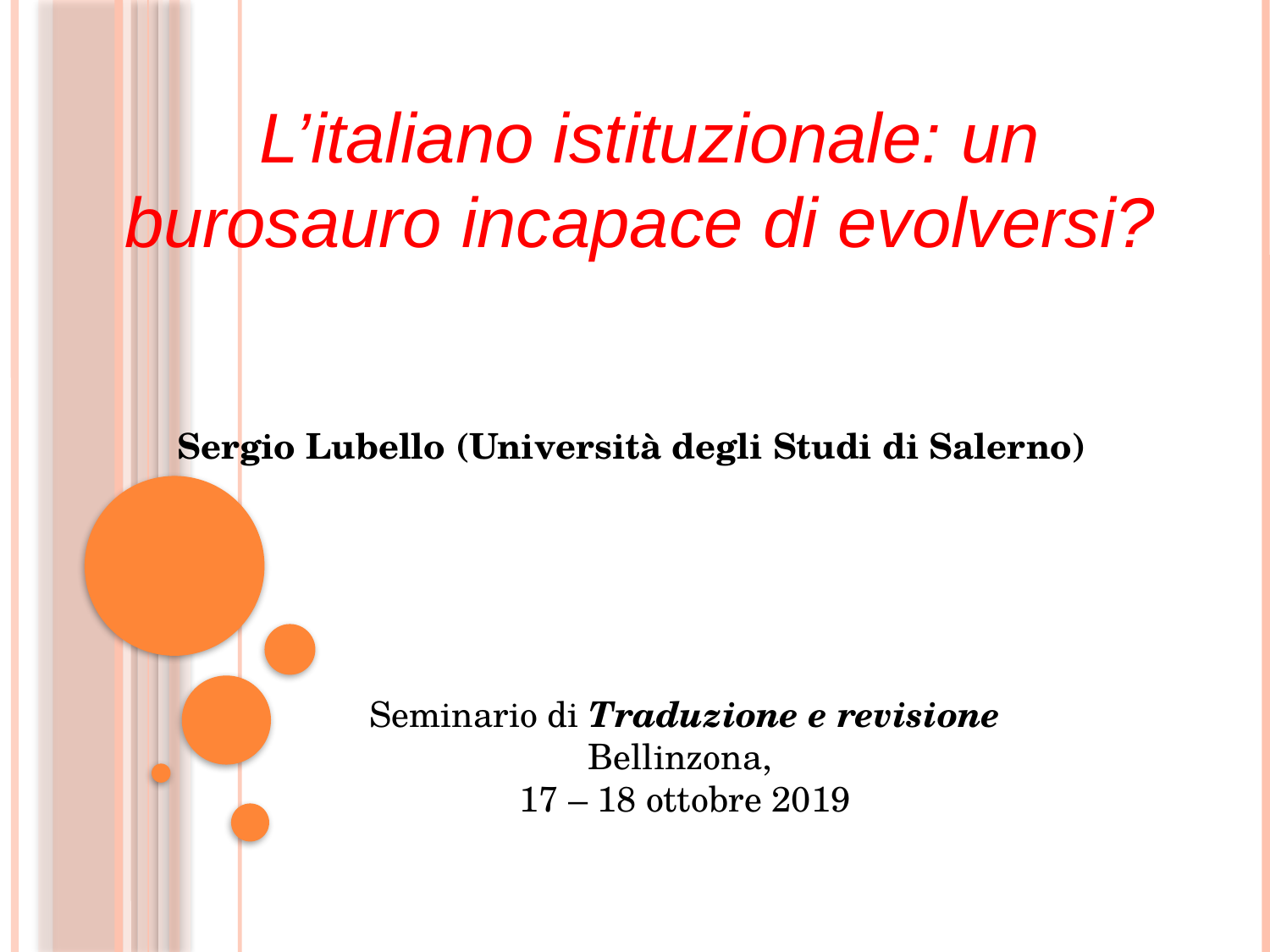

#
L’italiano istituzionale: un burosauro incapace di evolversi?
Sergio Lubello (Università degli Studi di Salerno)

Seminario di Traduzione e revisione
Bellinzona,
17 – 18 ottobre 2019